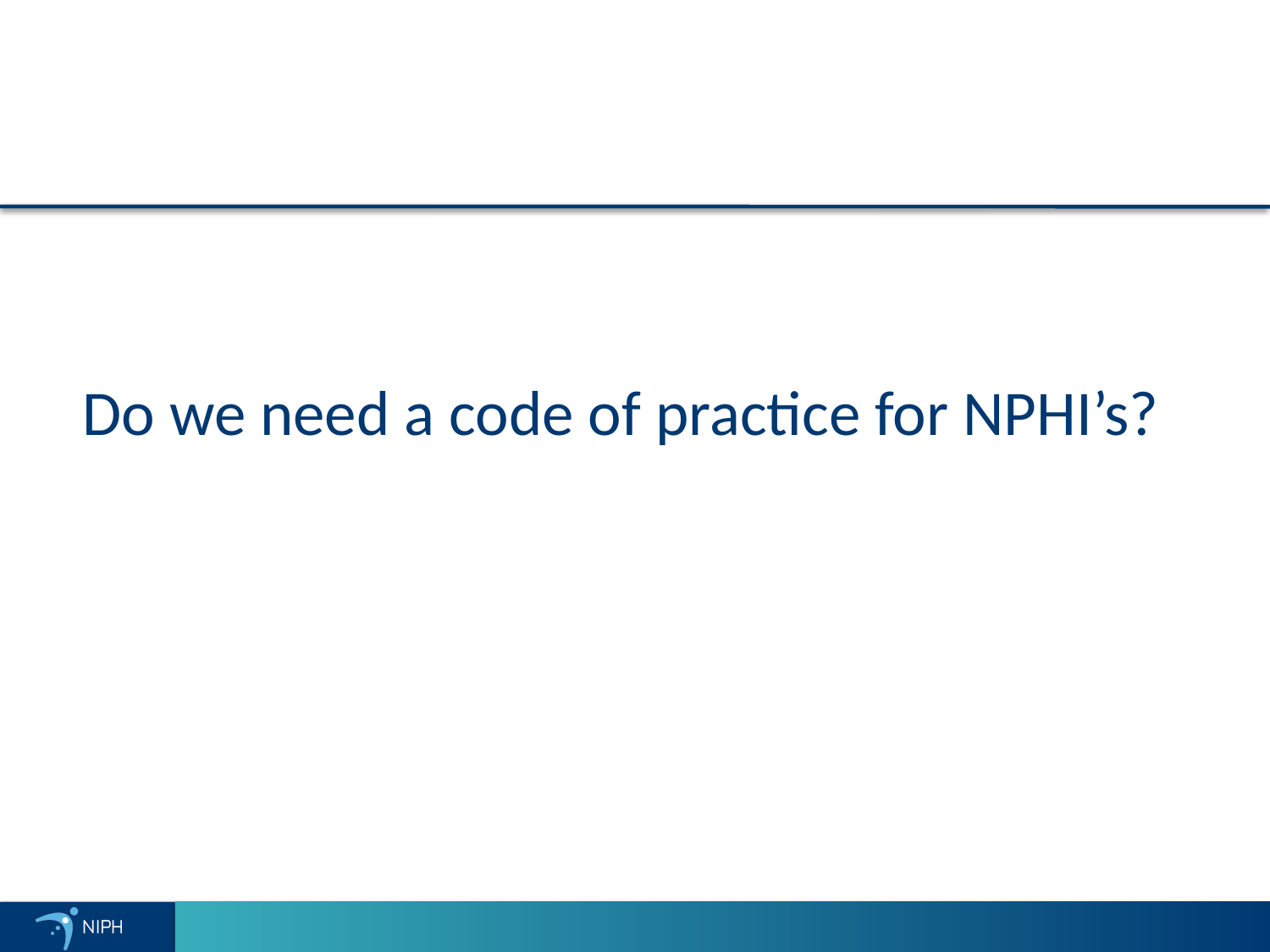

# Do we need a code of practice for NPHI’s?